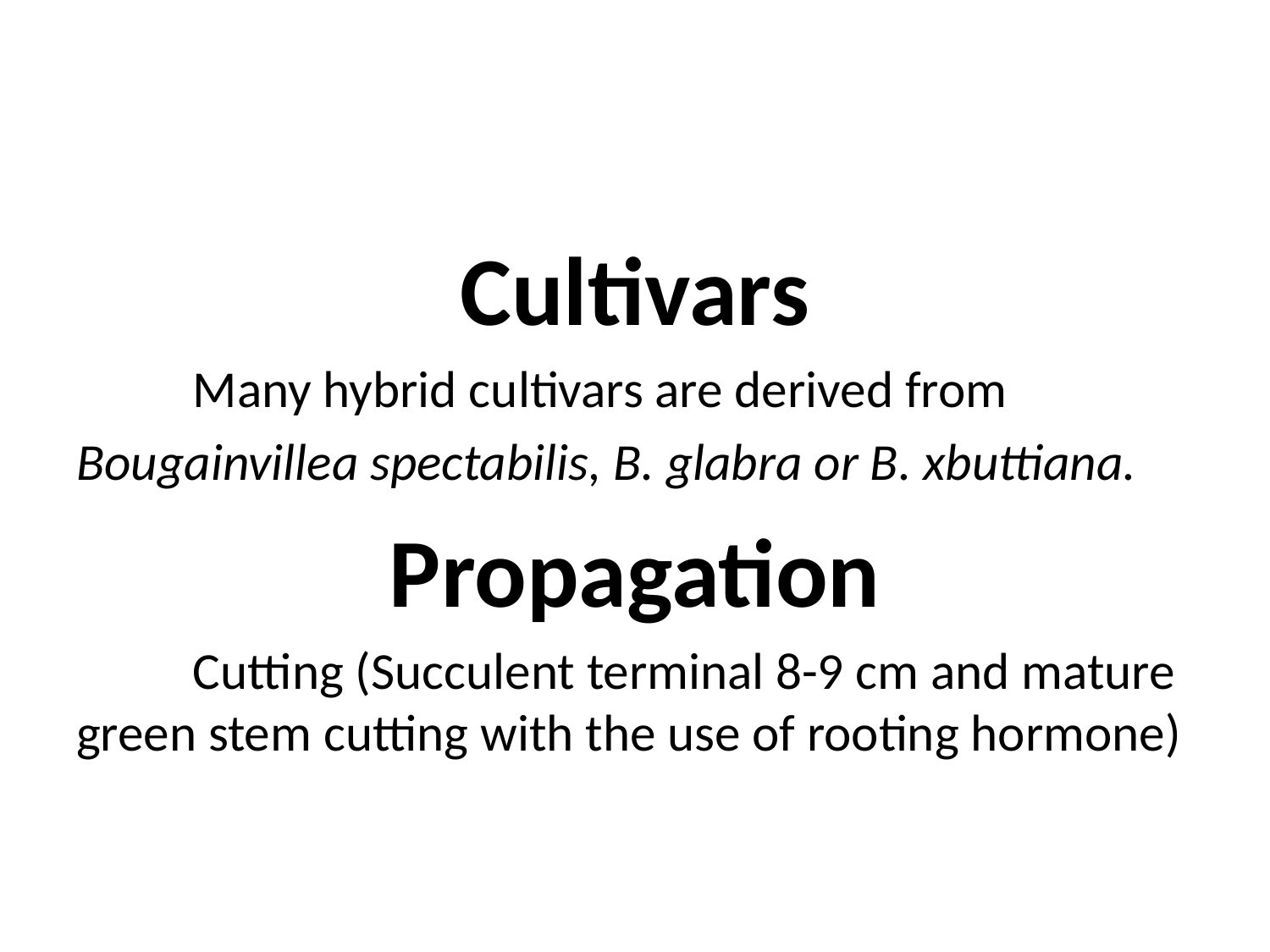

#
Cultivars
	Many hybrid cultivars are derived from
Bougainvillea spectabilis, B. glabra or B. xbuttiana.
Propagation
	Cutting (Succulent terminal 8-9 cm and mature green stem cutting with the use of rooting hormone)